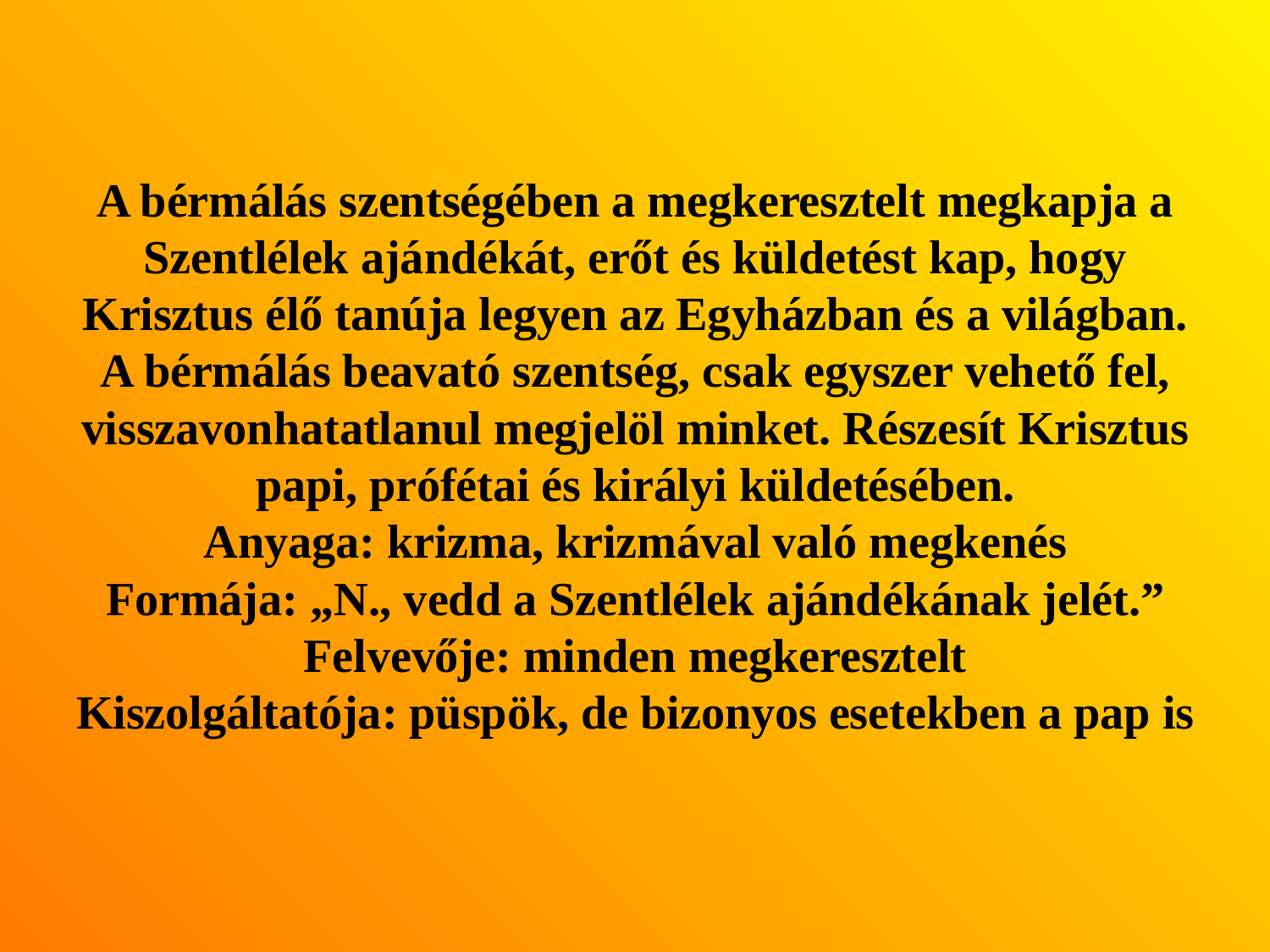

# A bérmálás szentségében a megkeresztelt megkapja a Szentlélek ajándékát, erőt és küldetést kap, hogy Krisztus élő tanúja legyen az Egyházban és a világban. A bérmálás beavató szentség, csak egyszer vehető fel, visszavonhatatlanul megjelöl minket. Részesít Krisztus papi, prófétai és királyi küldetésében. Anyaga: krizma, krizmával való megkenés Formája: „N., vedd a Szentlélek ajándékának jelét.” Felvevője: minden megkeresztelt Kiszolgáltatója: püspök, de bizonyos esetekben a pap is